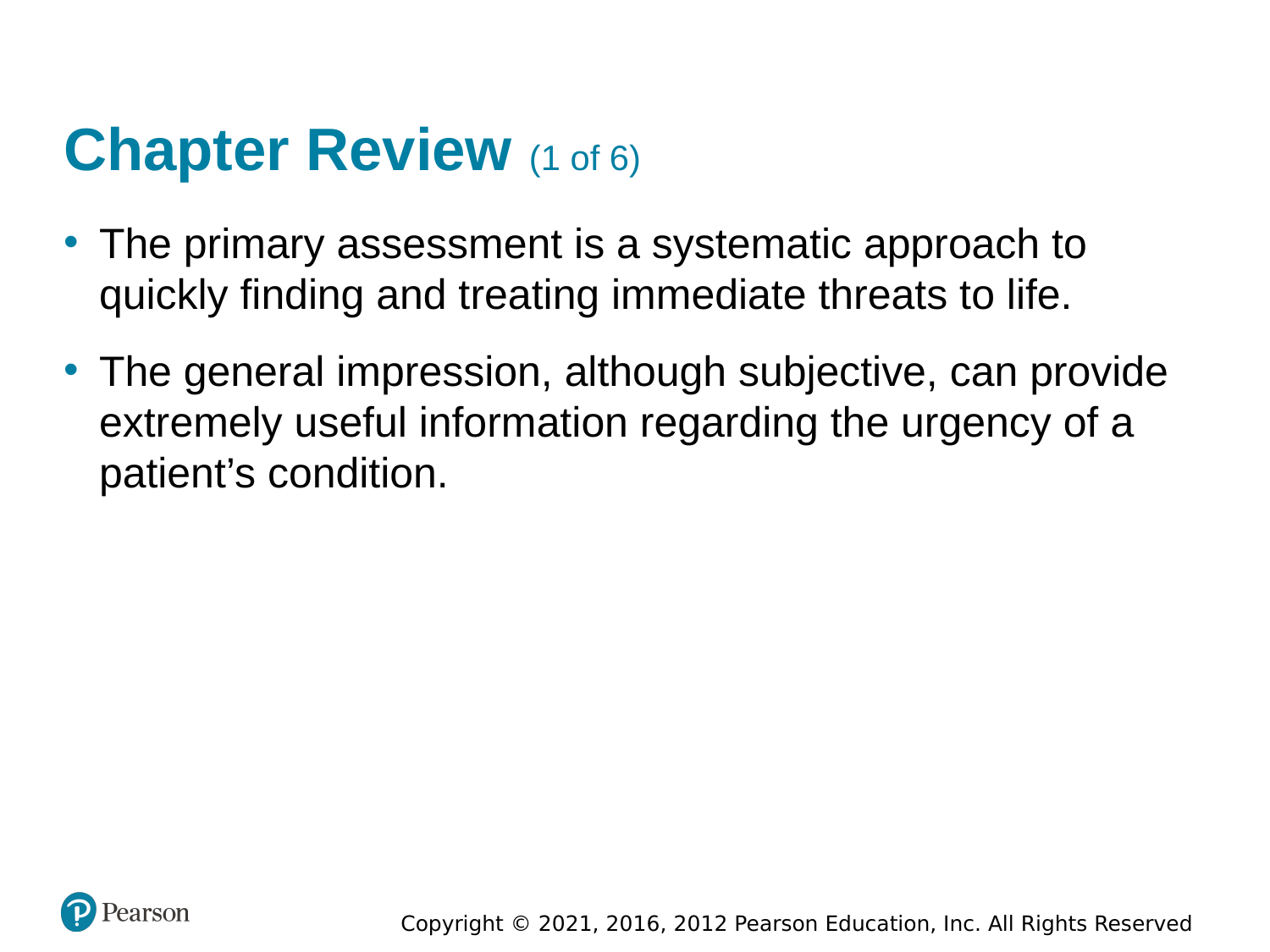

# Chapter Review (1 of 6)
The primary assessment is a systematic approach to quickly finding and treating immediate threats to life.
The general impression, although subjective, can provide extremely useful information regarding the urgency of a patient’s condition.